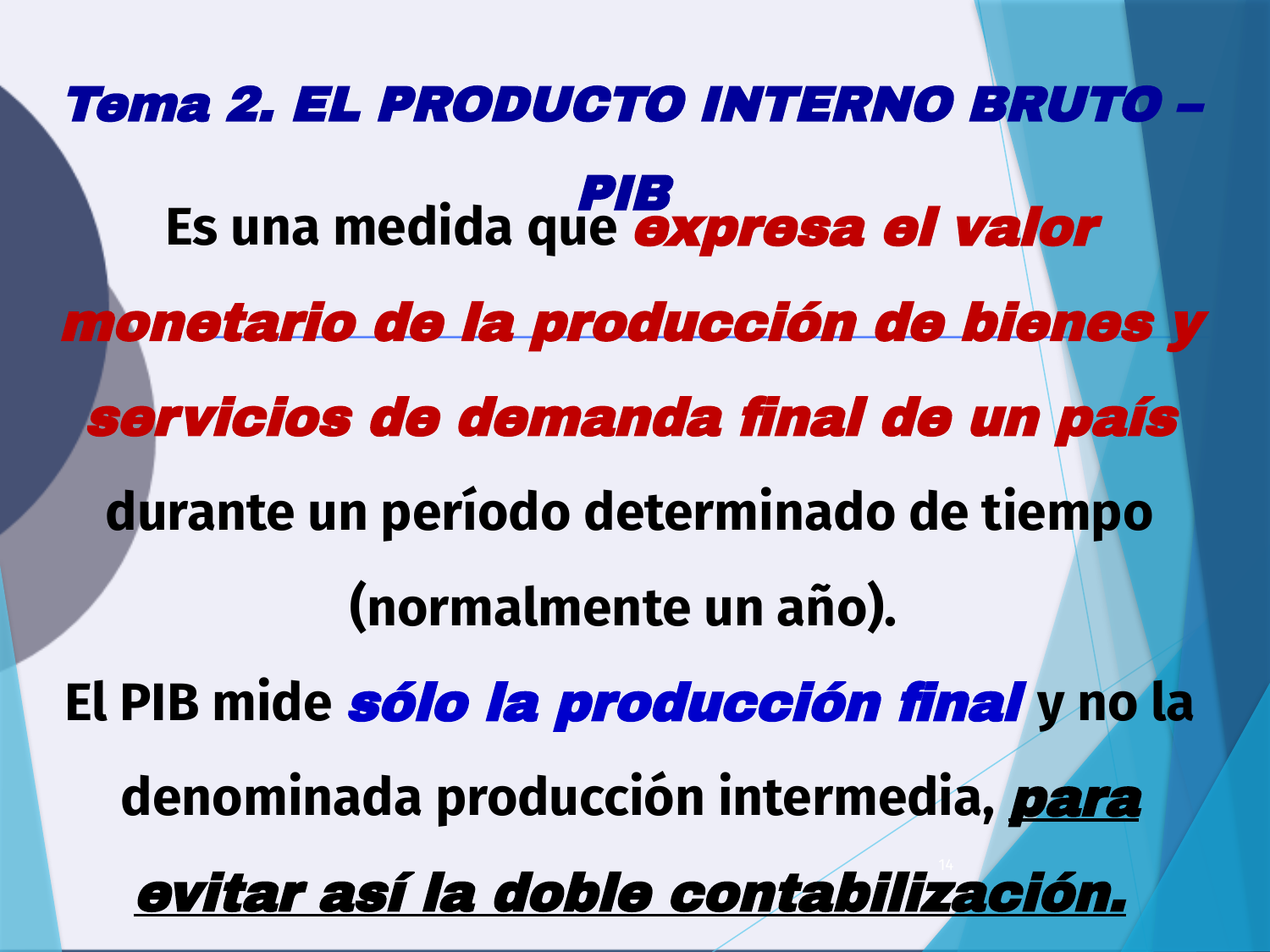

# Tema 2. EL PRODUCTO INTERNO BRUTO – PIB
Es una medida que expresa el valor monetario de la producción de bienes y servicios de demanda final de un país durante un período determinado de tiempo (normalmente un año).
El PIB mide sólo la producción final y no la denominada producción intermedia, para evitar así la doble contabilización.
14